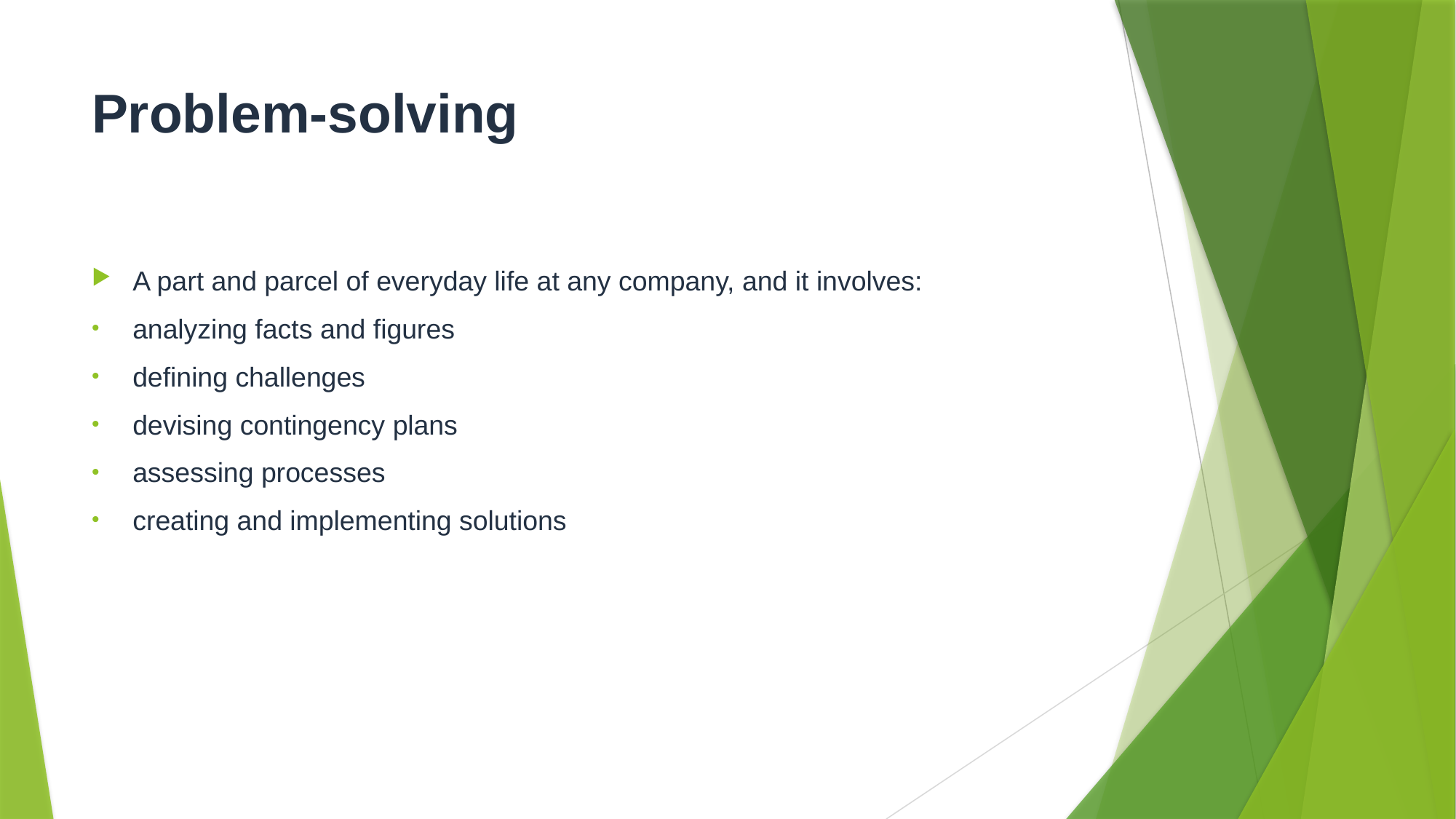

# Problem-solving
A part and parcel of everyday life at any company, and it involves:
analyzing facts and figures
defining challenges
devising contingency plans
assessing processes
creating and implementing solutions